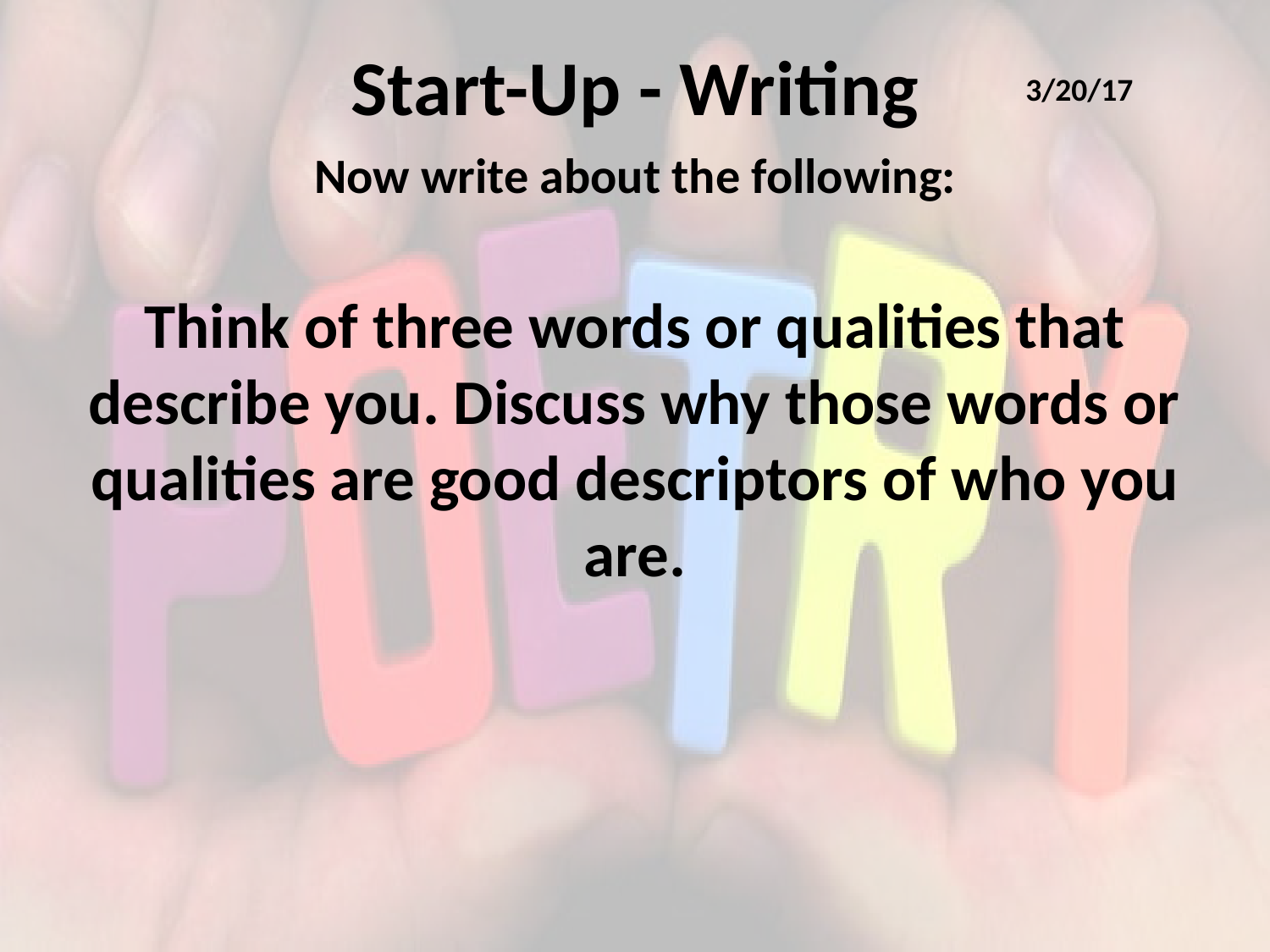

# Start-Up - Writing
3/20/17
Now write about the following:

Think of three words or qualities that describe you. Discuss why those words or qualities are good descriptors of who you are.